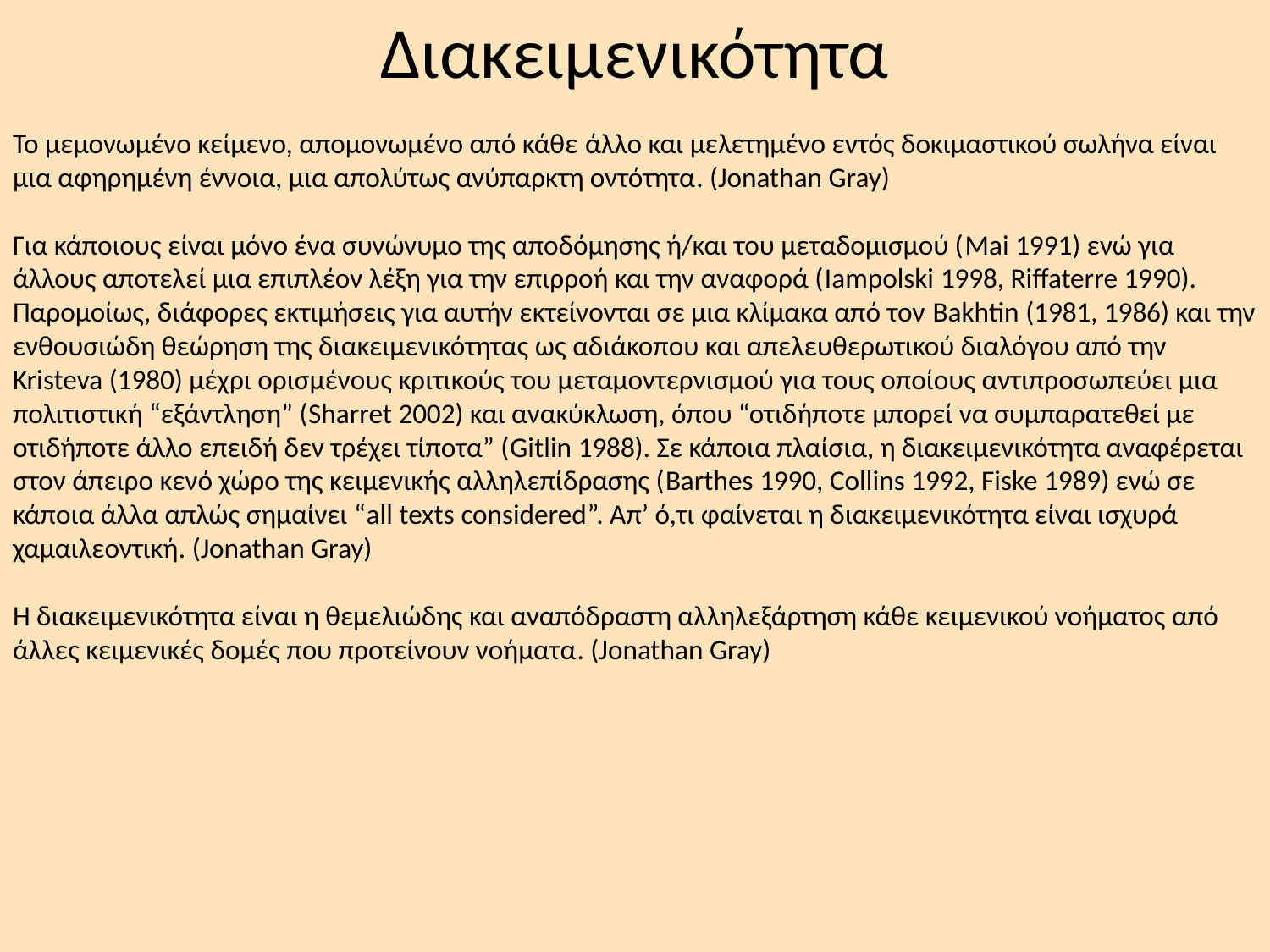

# Διακειμενικότητα
Το μεμονωμένο κείμενο, απομονωμένο από κάθε άλλο και μελετημένο εντός δοκιμαστικού σωλήνα είναι μια αφηρημένη έννοια, μια απολύτως ανύπαρκτη οντότητα. (Jonathan Gray)

Για κάποιους είναι μόνο ένα συνώνυμο της αποδόμησης ή/και του μεταδομισμού (Mai 1991) ενώ για άλλους αποτελεί μια επιπλέον λέξη για την επιρροή και την αναφορά (Iampolski 1998, Riffaterre 1990). Παρομοίως, διάφορες εκτιμήσεις για αυτήν εκτείνονται σε μια κλίμακα από τον Bakhtin (1981, 1986) και την ενθουσιώδη θεώρηση της διακειμενικότητας ως αδιάκοπου και απελευθερωτικού διαλόγου από την Kristeva (1980) μέχρι ορισμένους κριτικούς του μεταμοντερνισμού για τους οποίους αντιπροσωπεύει μια πολιτιστική “εξάντληση” (Sharret 2002) και ανακύκλωση, όπου “οτιδήποτε μπορεί να συμπαρατεθεί με οτιδήποτε άλλο επειδή δεν τρέχει τίποτα” (Gitlin 1988). Σε κάποια πλαίσια, η διακειμενικότητα αναφέρεται στον άπειρο κενό χώρο της κειμενικής αλληλεπίδρασης (Barthes 1990, Collins 1992, Fiske 1989) ενώ σε κάποια άλλα απλώς σημαίνει “all texts considered”. Απ’ ό,τι φαίνεται η διακειμενικότητα είναι ισχυρά χαμαιλεοντική. (Jonathan Gray)

Η διακειμενικότητα είναι η θεμελιώδης και αναπόδραστη αλληλεξάρτηση κάθε κειμενικού νοήματος από άλλες κειμενικές δομές που προτείνουν νοήματα. (Jonathan Gray)